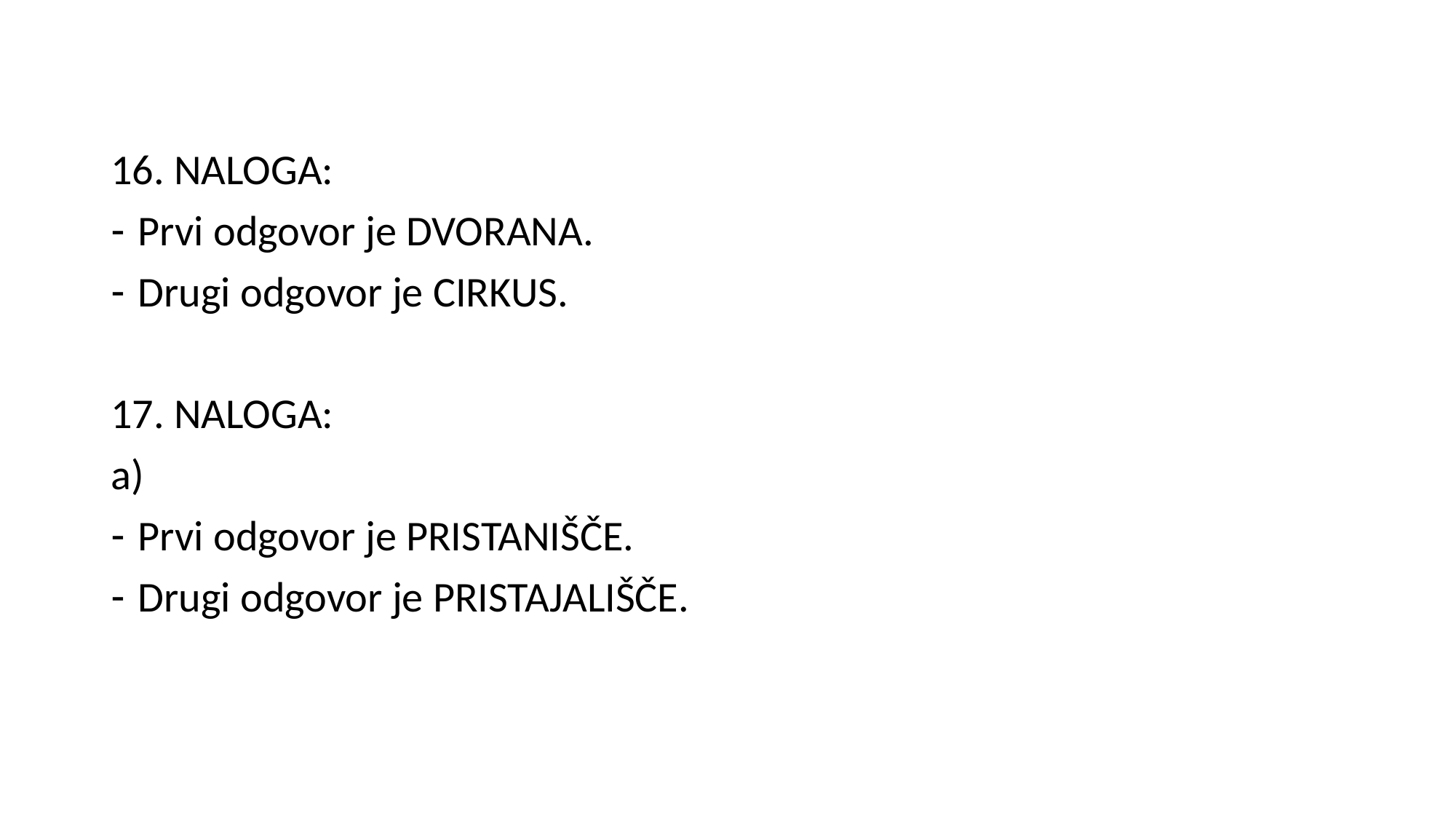

16. NALOGA:
Prvi odgovor je DVORANA.
Drugi odgovor je CIRKUS.

17. NALOGA:
a)
Prvi odgovor je PRISTANIŠČE.
Drugi odgovor je PRISTAJALIŠČE.